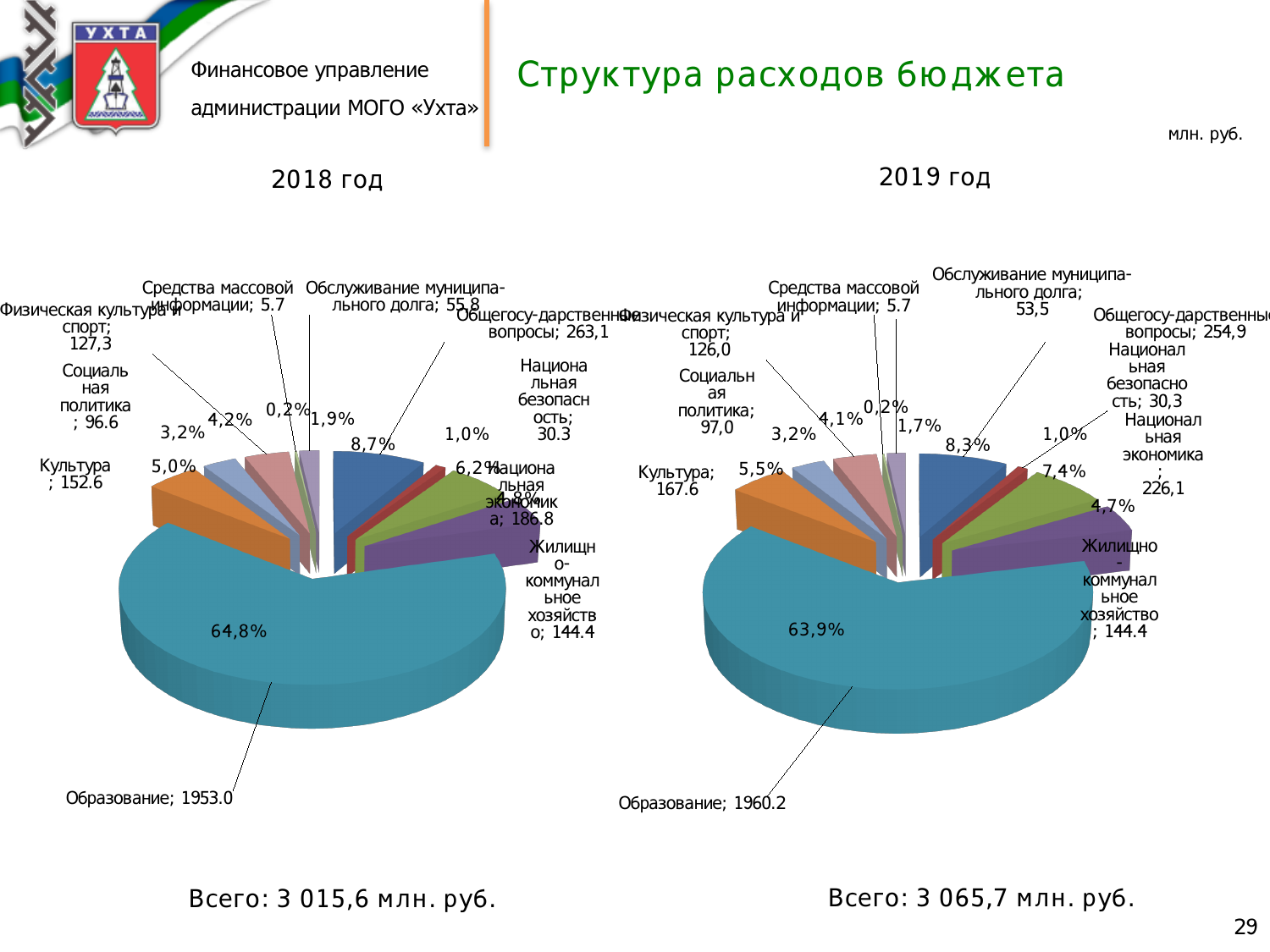

# Структура расходов бюджета
млн. руб.
2019 год
2018 год

[unsupported chart]

[unsupported chart]

0,2%
0,2%
1,9%
4,1%
4,2%
1,7%
3,2%
1,0%
1,0%
3,2%
8,7%
8,3%
5,0%
6,2%
5,5%
7,4%
4,8%
4,7%
63,9%
64,8%
Всего: 3 065,7 млн. руб.
Всего: 3 015,6 млн. руб.
29